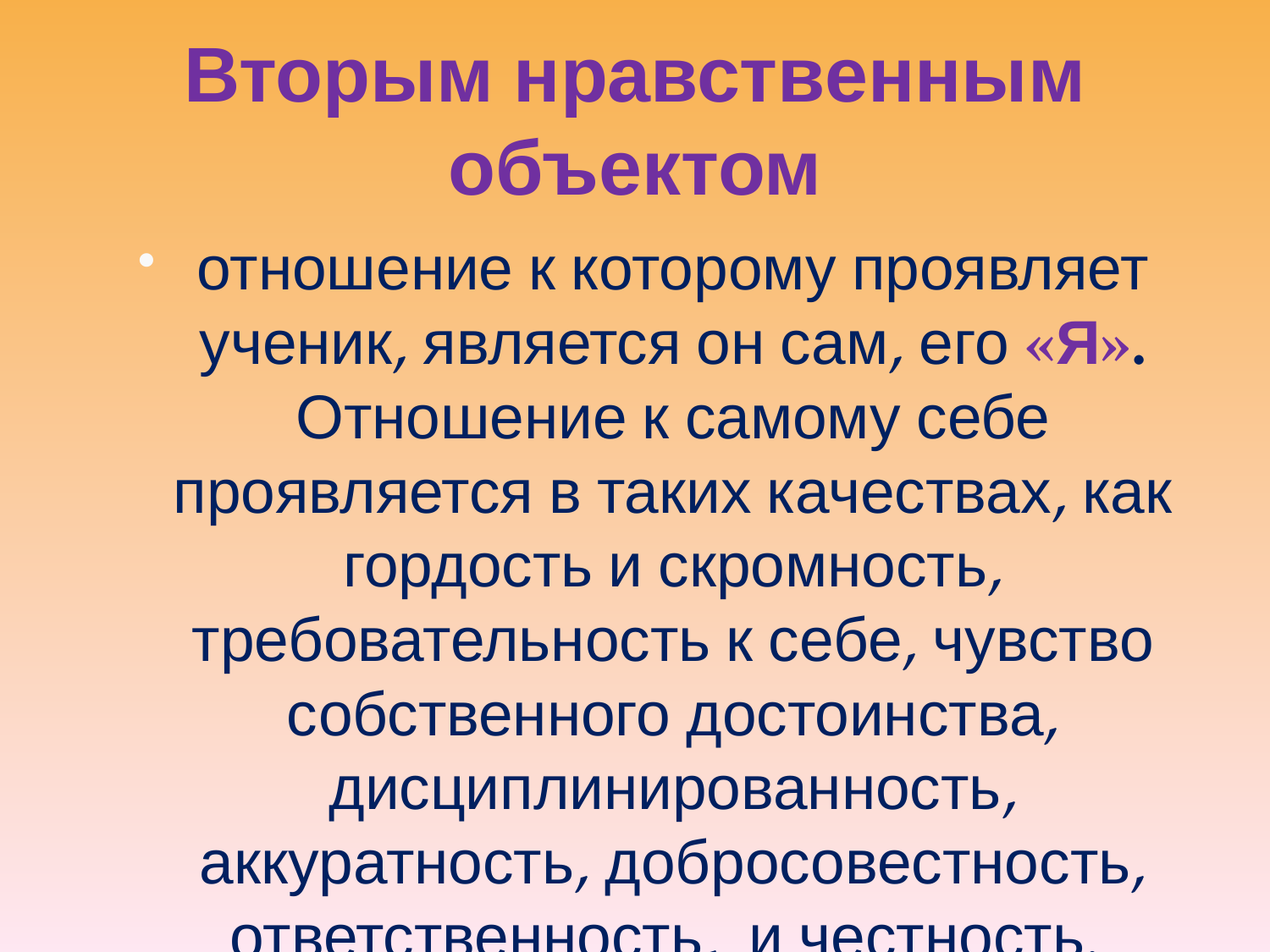

# Вторым нравственным объектом
отношение к которому проявляет ученик, является он сам, его «Я». Отношение к самому себе проявляется в таких качествах, как гордость и скромность, требовательность к себе, чувство собственного достоинства, дисциплинированность, аккуратность, добросовестность, ответственность,  и честность.